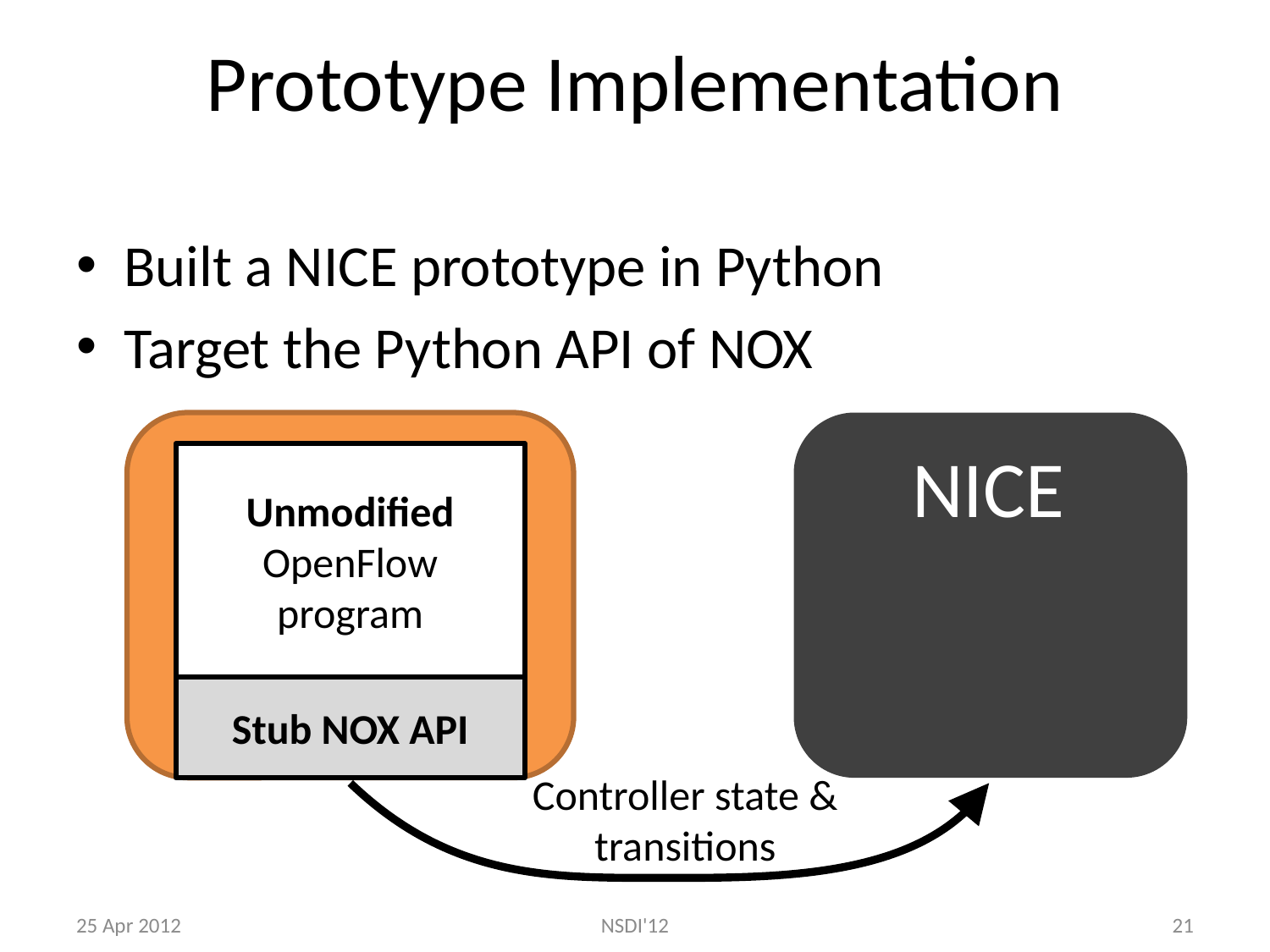

# Prototype Implementation
Built a NICE prototype in Python
Target the Python API of NOX

Unmodified
OpenFlow
program
Stub NOX API

NICE
Controller state &
transitions

25 Apr 2012
NSDI'12
21